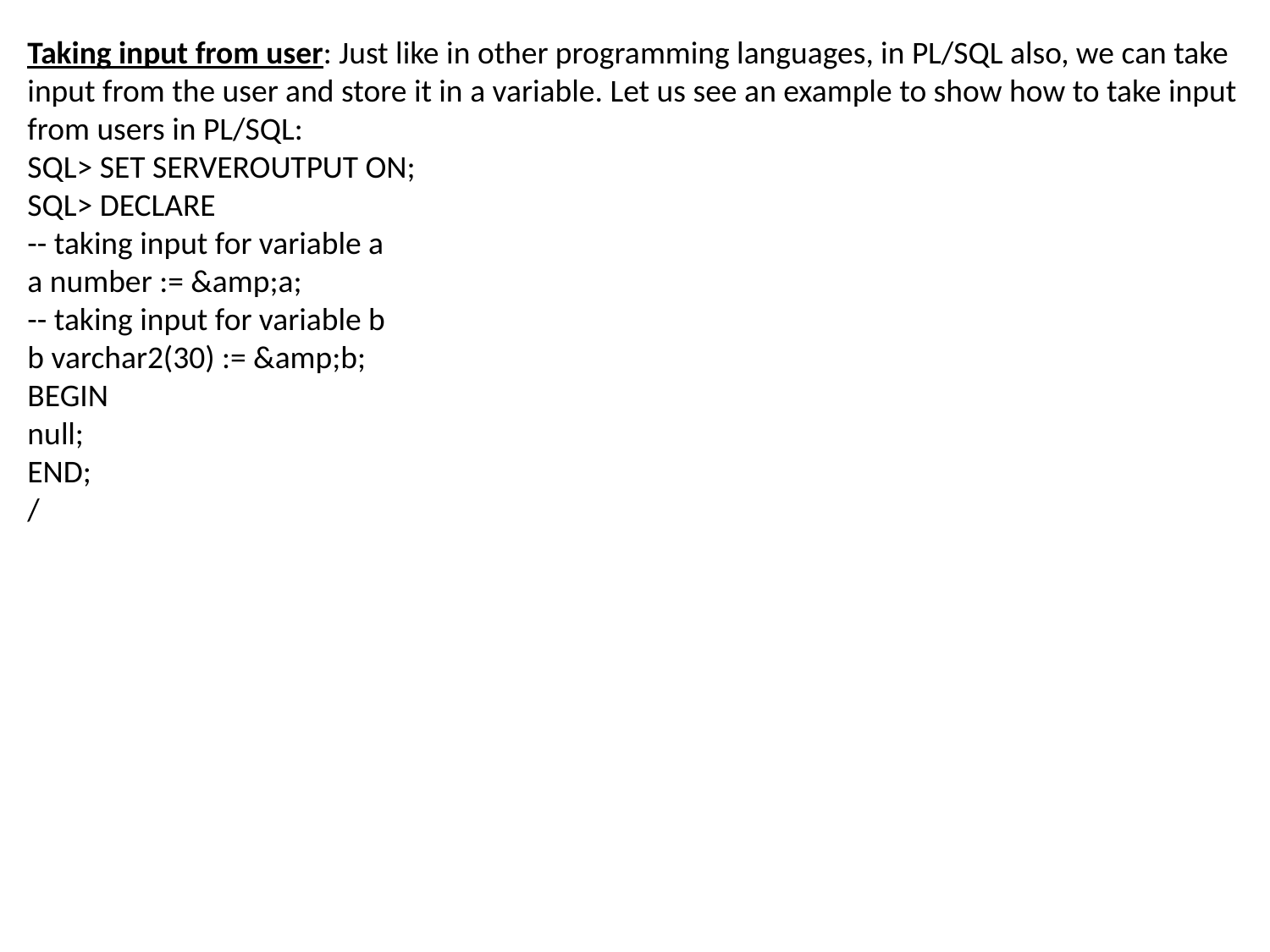

Taking input from user: Just like in other programming languages, in PL/SQL also, we can take input from the user and store it in a variable. Let us see an example to show how to take input from users in PL/SQL:
SQL> SET SERVEROUTPUT ON;
SQL> DECLARE
-- taking input for variable a
a number := &amp;a;
-- taking input for variable b
b varchar2(30) := &amp;b;
BEGIN
null;
END;
/